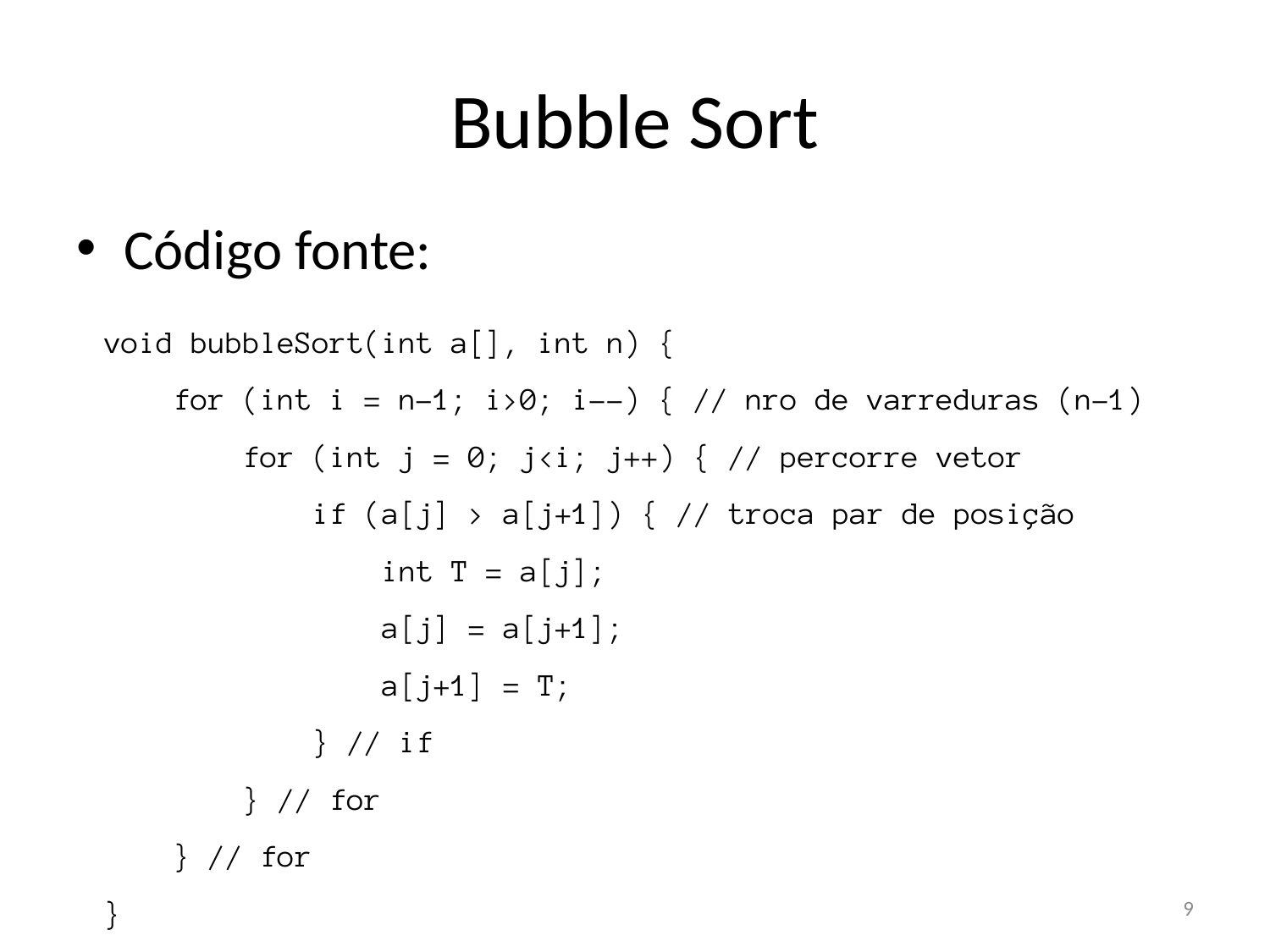

# Bubble Sort
Código fonte:
void bubbleSort(int a[], int n) {
    for (int i = n-1; i>0; i--) { // nro de varreduras (n-1)
        for (int j = 0; j<i; j++) { // percorre vetor
            if (a[j] > a[j+1]) { // troca par de posição
                int T = a[j];
                a[j] = a[j+1];
                a[j+1] = T;
            } // if
        } // for
    } // for
}
9